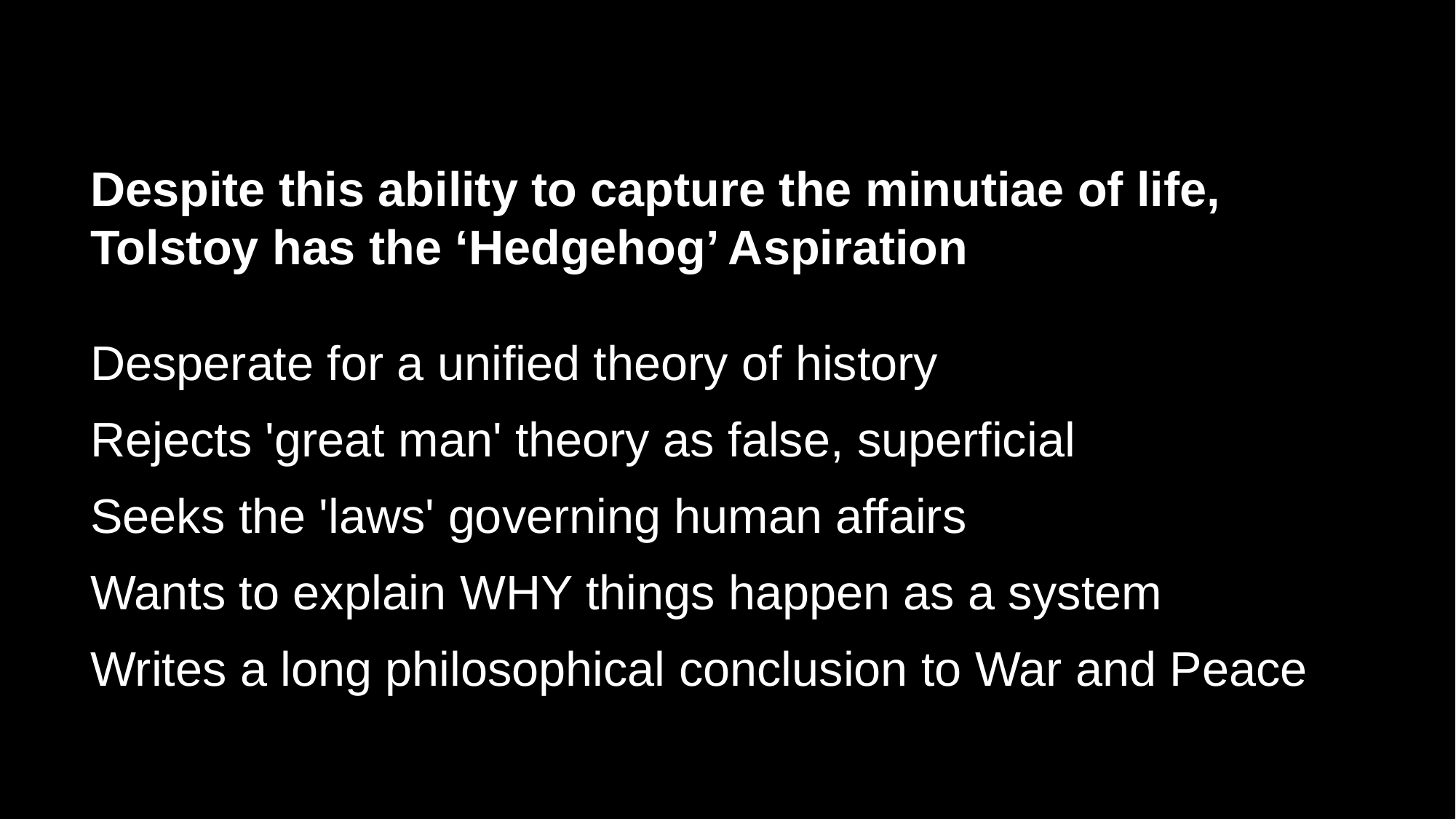

Despite this ability to capture the minutiae of life, Tolstoy has the ‘Hedgehog’ Aspiration

Desperate for a unified theory of history
Rejects 'great man' theory as false, superficial
Seeks the 'laws' governing human affairs
Wants to explain WHY things happen as a system
Writes a long philosophical conclusion to War and Peace